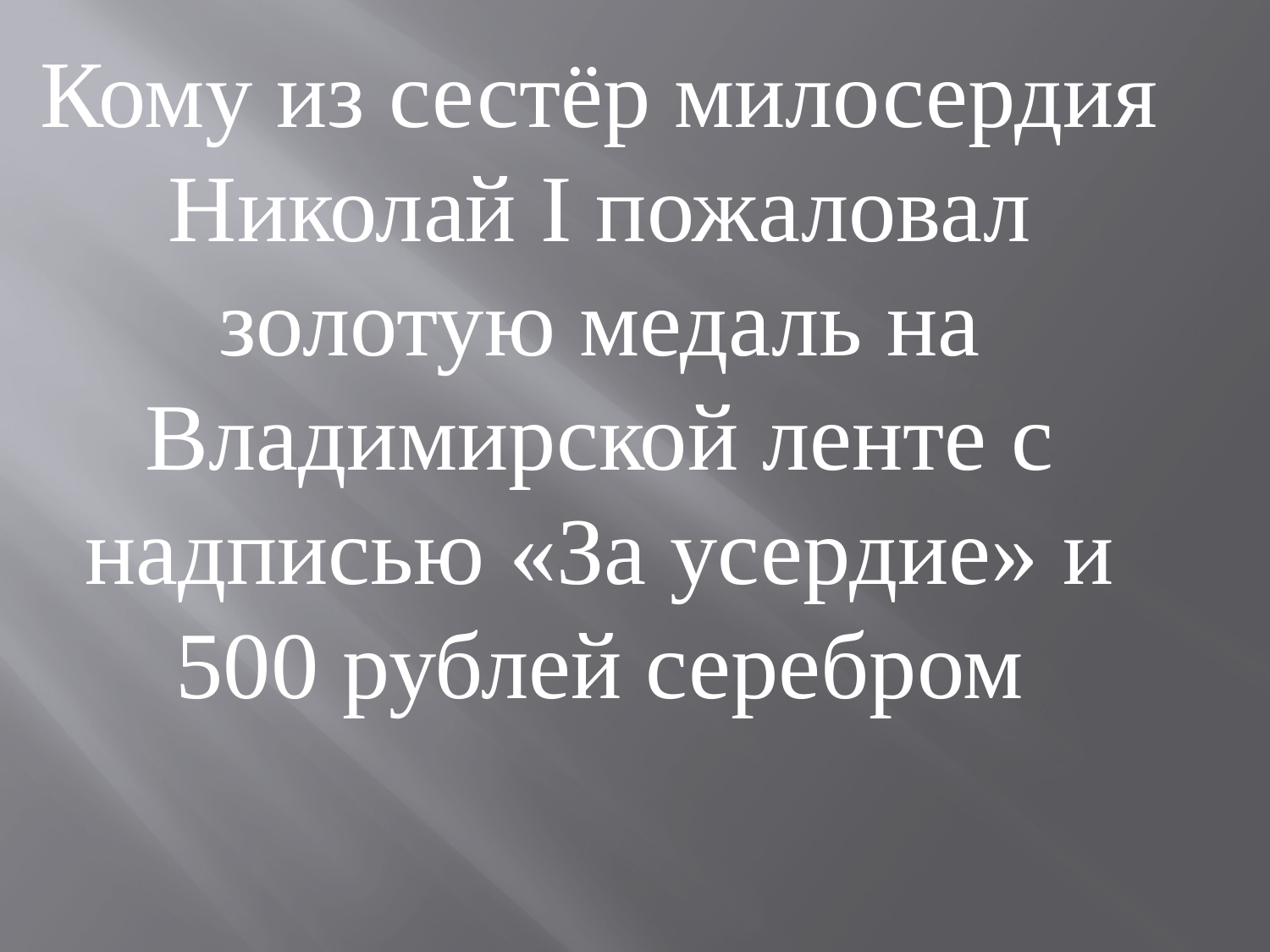

Кому из сестёр милосердия Николай I пожаловал золотую медаль на Владимирской ленте с надписью «За усердие» и 500 рублей серебром